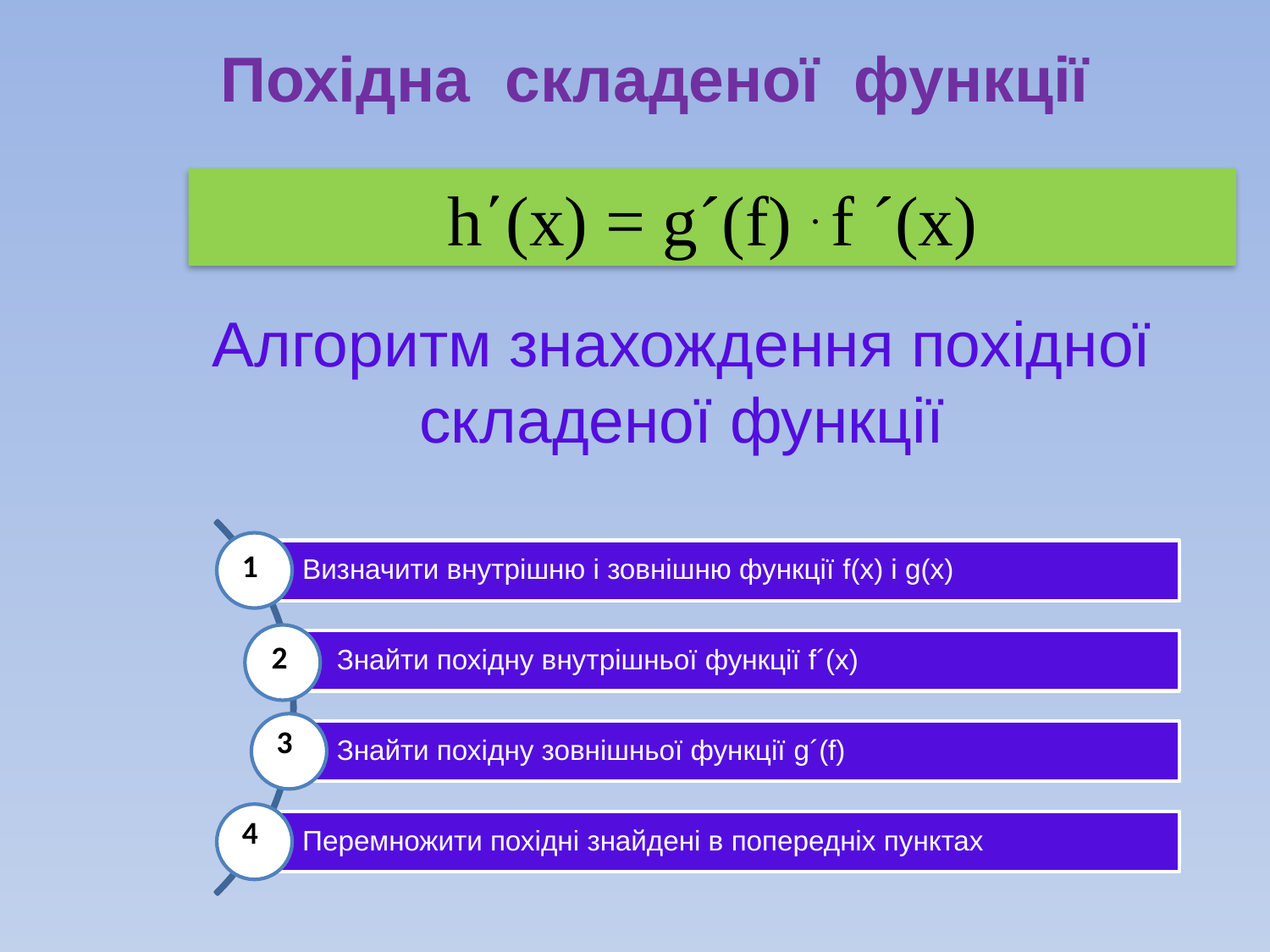

Похідна  складеної  функції
h΄(x) = g´(f) . f ´(x)
Алгоритм знахождення похідної складеної функції
Визначити внутрішню і зовнішню функції f(x) і g(x)
Знайти похідну внутрішньої функції f´(x)
Знайти похідну зовнішньої функції g´(f)
Перемножити похідні знайдені в попередніх пунктах
1
2
3
4